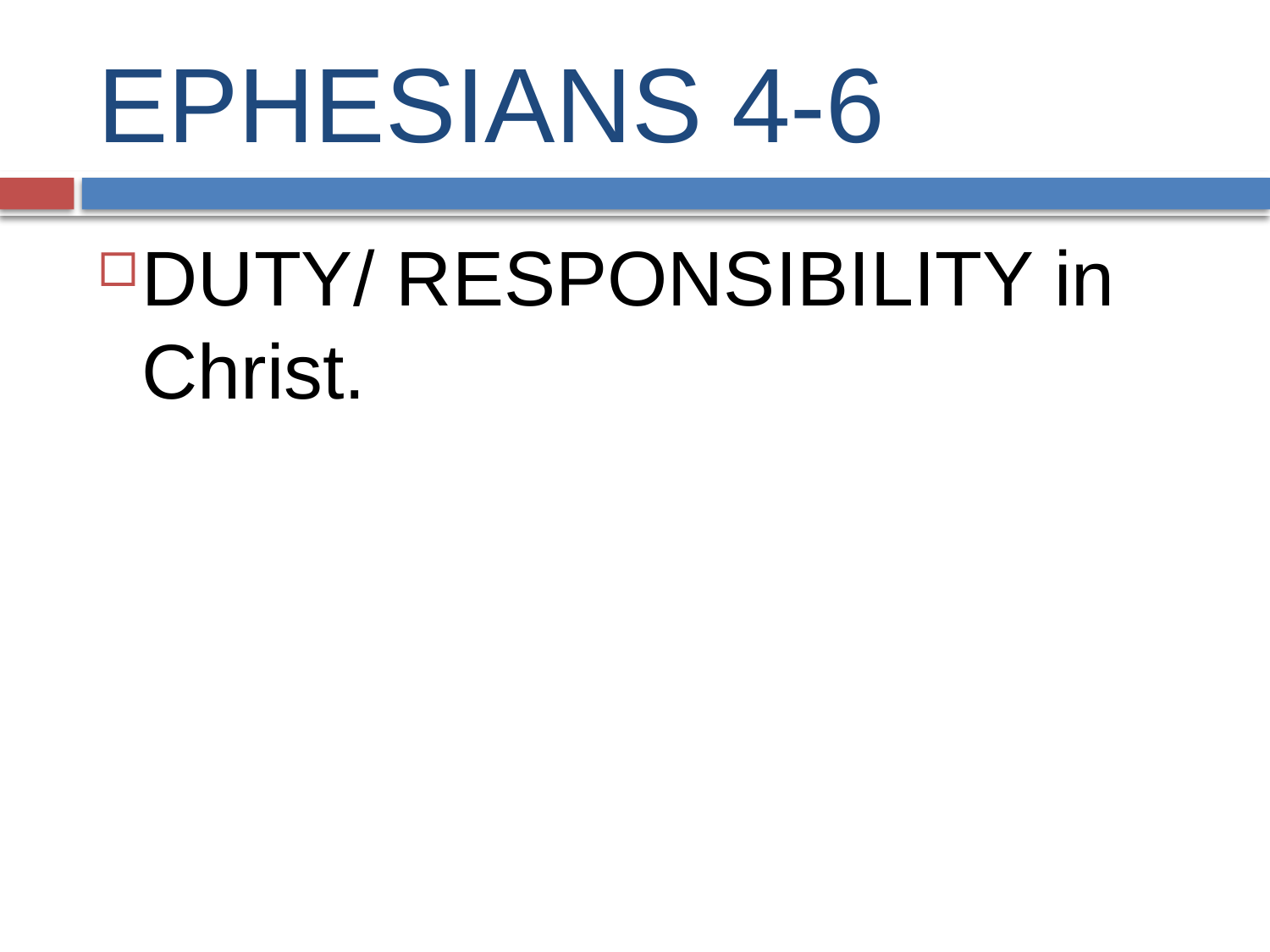

# EPHESIANS 4-6
DUTY/ RESPONSIBILITY in Christ.